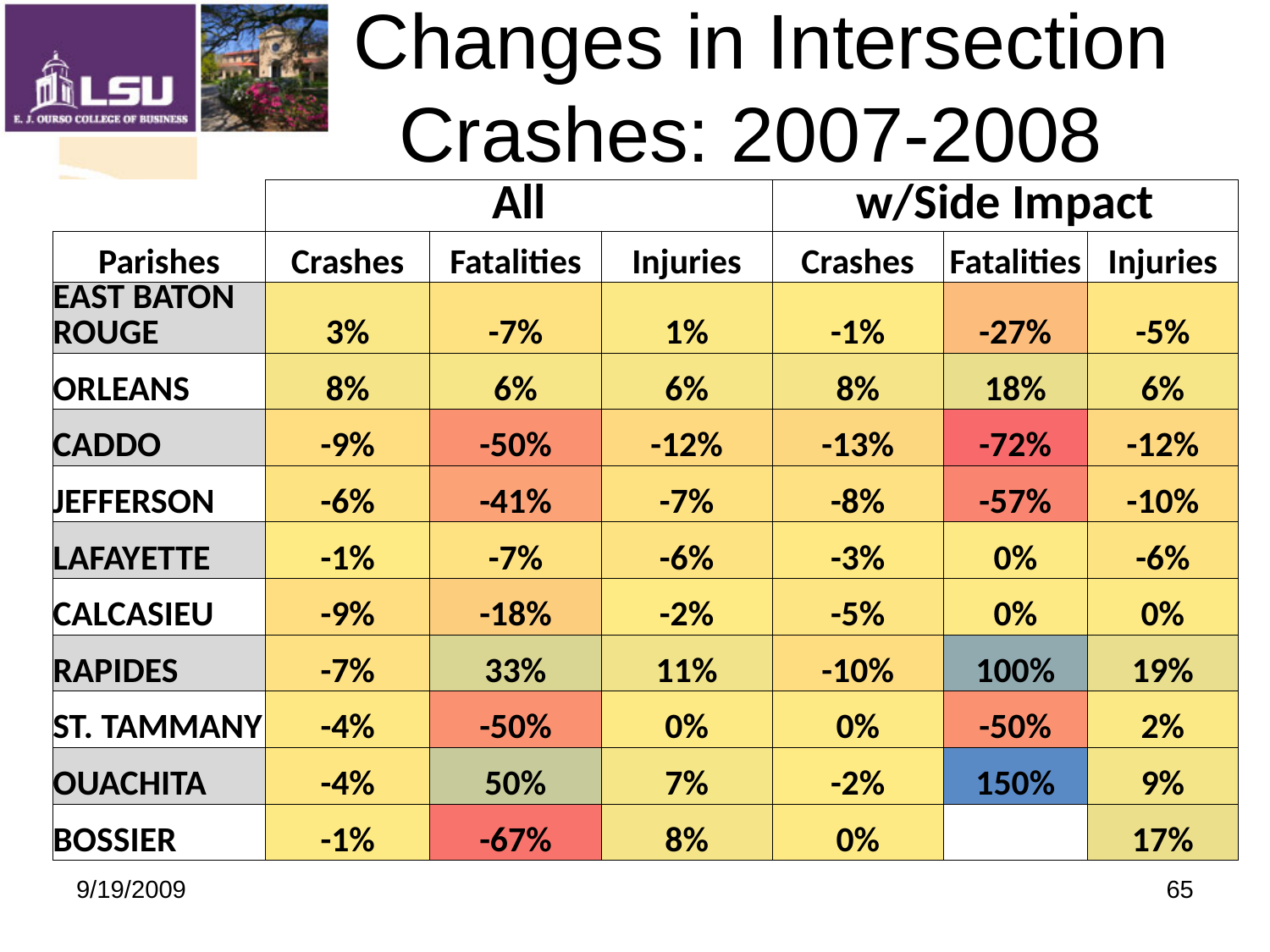

# Changes in Intersection Crashes: 2007-2008
|  | All |  |  | w/Side Impact |  |  |
| --- | --- | --- | --- | --- | --- | --- |
| Parishes | Crashes | Fatalities | Injuries | Crashes | Fatalities | Injuries |
| EAST BATON ROUGE | 3% | -7% | 1% | -1% | -27% | -5% |
| ORLEANS | 8% | 6% | 6% | 8% | 18% | 6% |
| CADDO | -9% | -50% | -12% | -13% | -72% | -12% |
| JEFFERSON | -6% | -41% | -7% | -8% | -57% | -10% |
| LAFAYETTE | -1% | -7% | -6% | -3% | 0% | -6% |
| CALCASIEU | -9% | -18% | -2% | -5% | 0% | 0% |
| RAPIDES | -7% | 33% | 11% | -10% | 100% | 19% |
| ST. TAMMANY | -4% | -50% | 0% | 0% | -50% | 2% |
| OUACHITA | -4% | 50% | 7% | -2% | 150% | 9% |
| BOSSIER | -1% | -67% | 8% | 0% |  | 17% |
9/19/2009
65